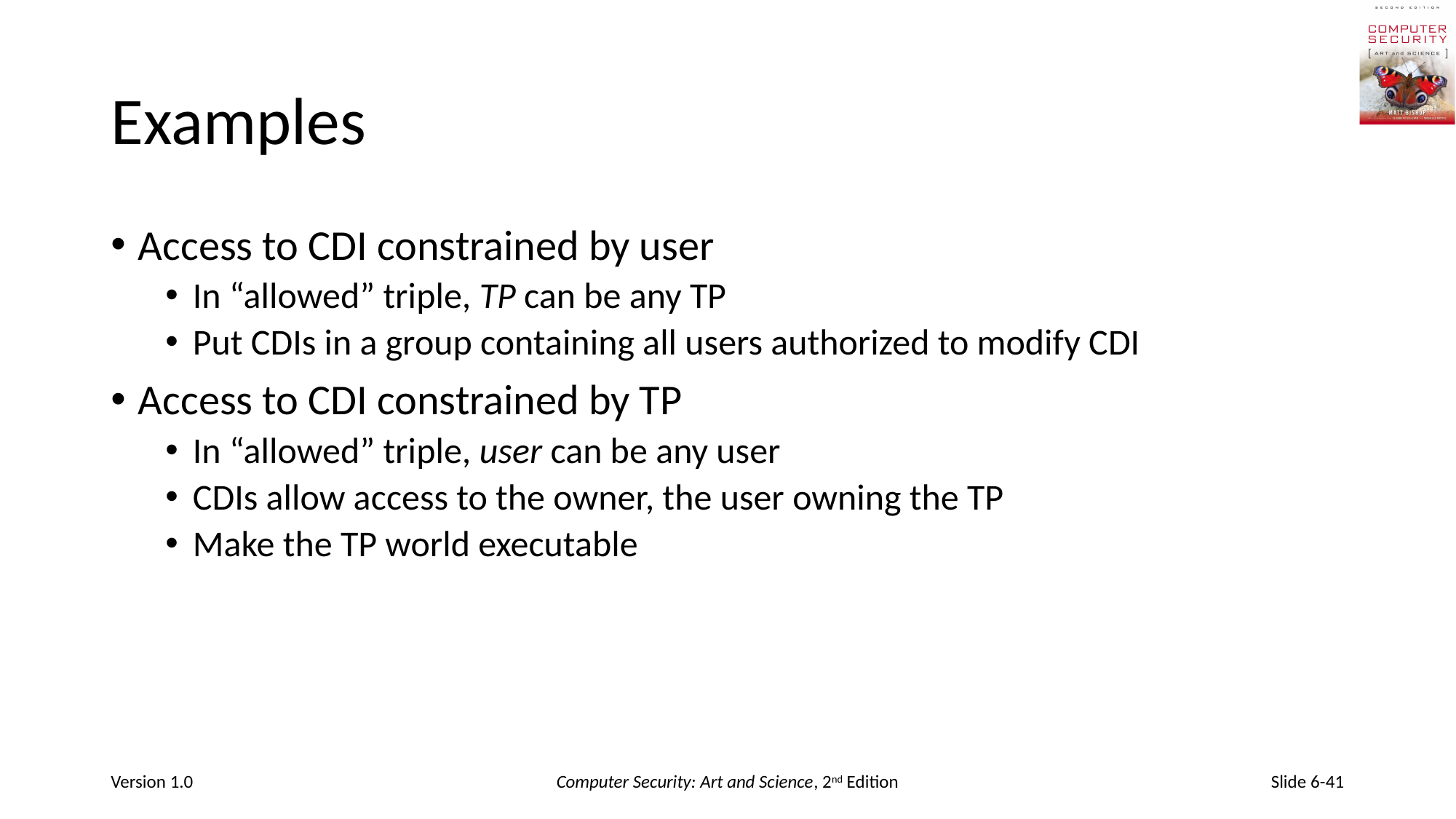

# Examples
Access to CDI constrained by user
In “allowed” triple, TP can be any TP
Put CDIs in a group containing all users authorized to modify CDI
Access to CDI constrained by TP
In “allowed” triple, user can be any user
CDIs allow access to the owner, the user owning the TP
Make the TP world executable
Version 1.0
Computer Security: Art and Science, 2nd Edition
Slide 6-41